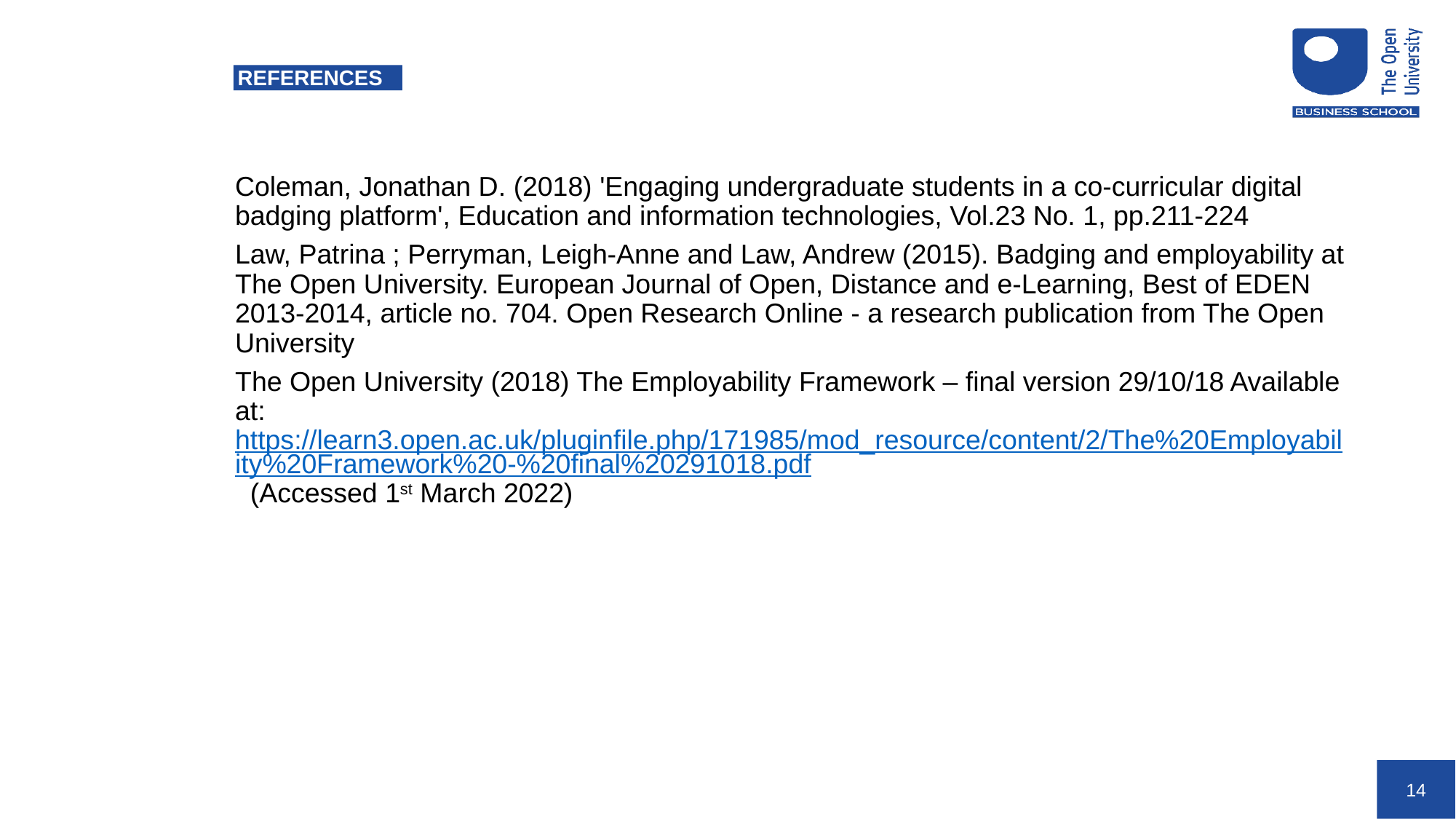

# REFERENCES
Coleman, Jonathan D. (2018) 'Engaging undergraduate students in a co-curricular digital badging platform', Education and information technologies, Vol.23 No. 1, pp.211-224
Law, Patrina ; Perryman, Leigh-Anne and Law, Andrew (2015). Badging and employability at The Open University. European Journal of Open, Distance and e-Learning, Best of EDEN 2013-2014, article no. 704. Open Research Online - a research publication from The Open University
The Open University (2018) The Employability Framework – final version 29/10/18 Available at: https://learn3.open.ac.uk/pluginfile.php/171985/mod_resource/content/2/The%20Employability%20Framework%20-%20final%20291018.pdf  (Accessed 1st March 2022)